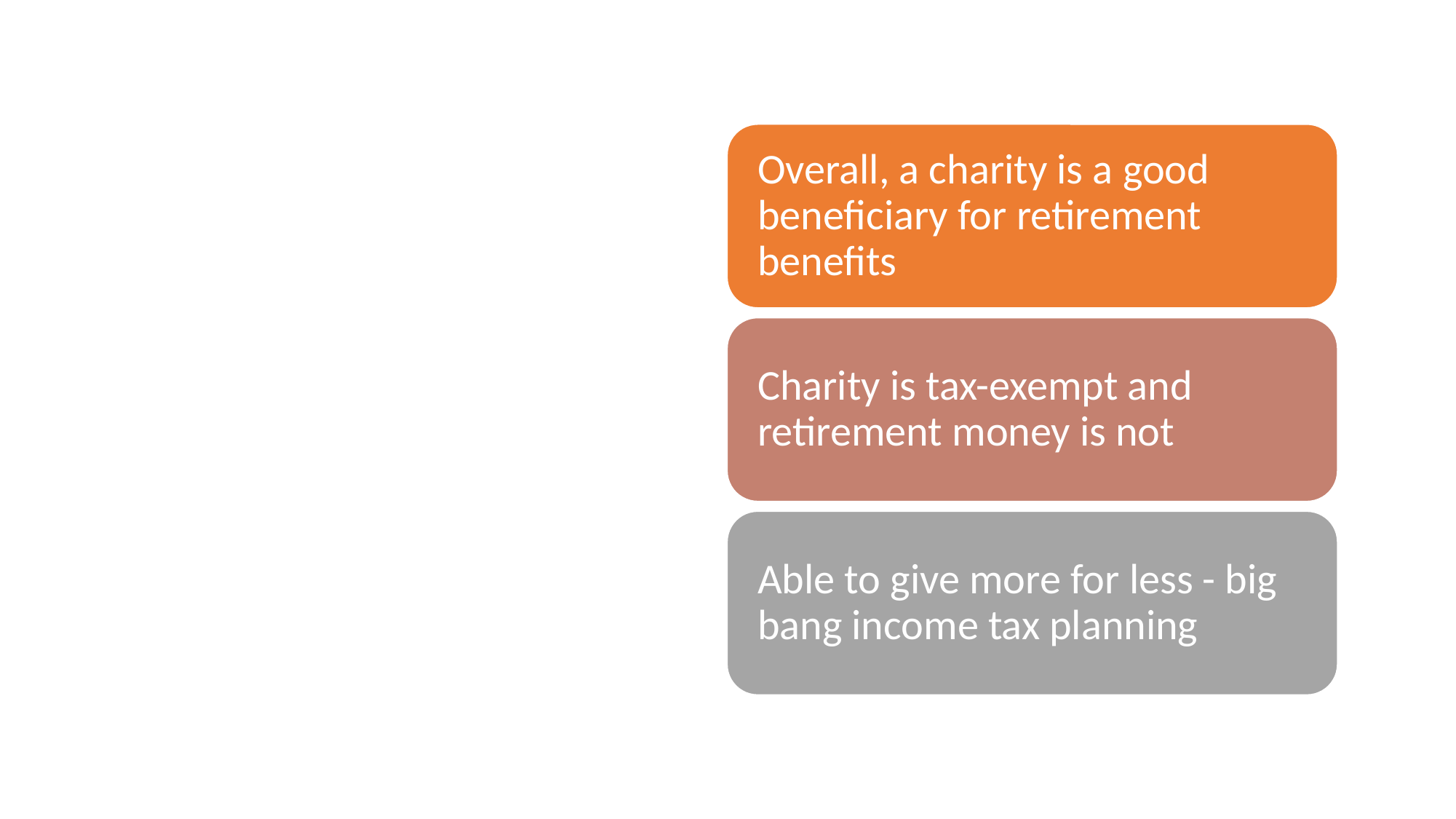

Overall, a charity is a good beneficiary for retirement benefits
Charity is tax-exempt and retirement money is not
Able to give more for less - big bang income tax planning
# Naming Charity as Beneficiary of IRA